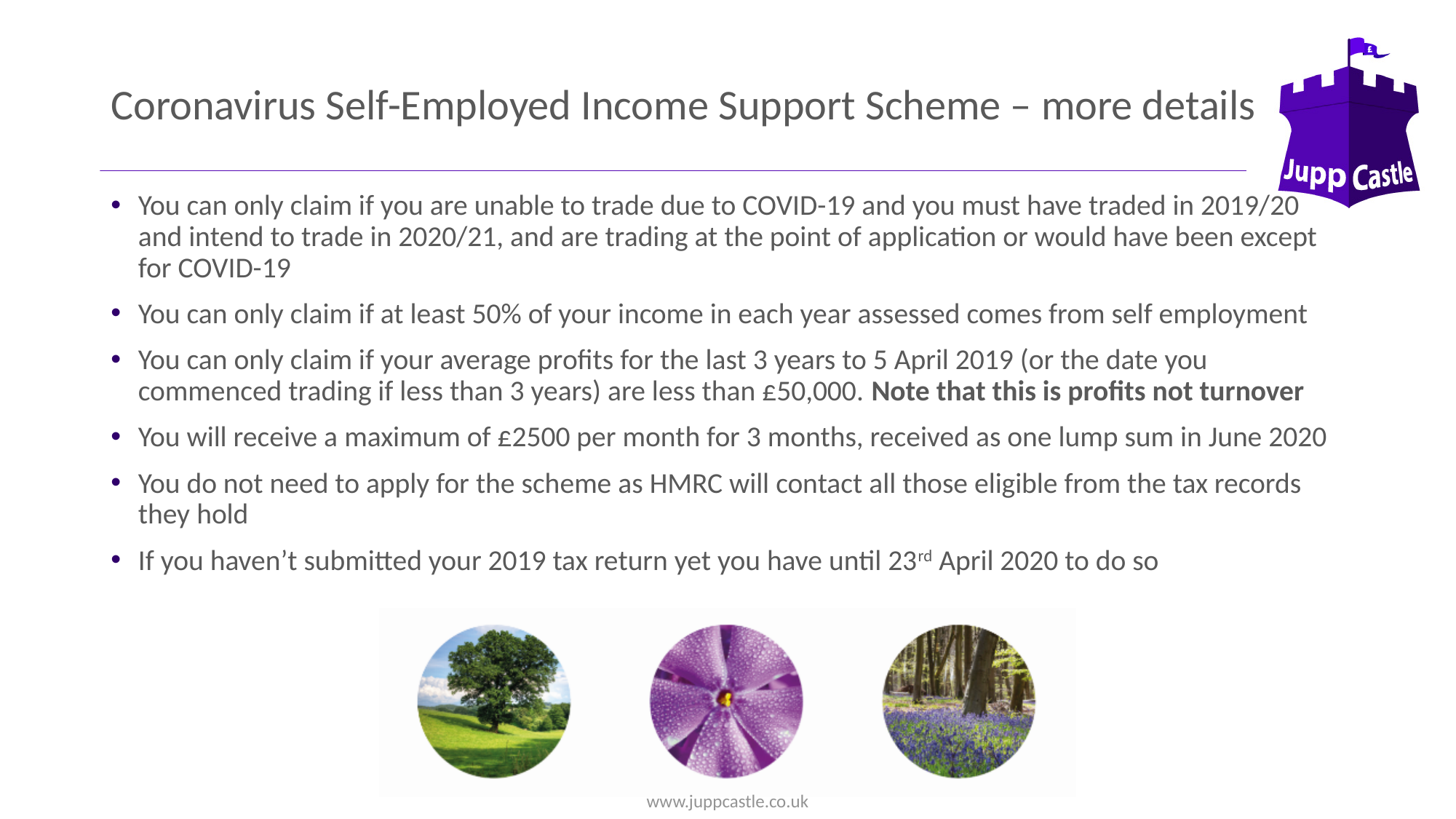

# Coronavirus Self-Employed Income Support Scheme – more details
You can only claim if you are unable to trade due to COVID-19 and you must have traded in 2019/20 and intend to trade in 2020/21, and are trading at the point of application or would have been except for COVID-19
You can only claim if at least 50% of your income in each year assessed comes from self employment
You can only claim if your average profits for the last 3 years to 5 April 2019 (or the date you commenced trading if less than 3 years) are less than £50,000. Note that this is profits not turnover
You will receive a maximum of £2500 per month for 3 months, received as one lump sum in June 2020
You do not need to apply for the scheme as HMRC will contact all those eligible from the tax records they hold
If you haven’t submitted your 2019 tax return yet you have until 23rd April 2020 to do so
www.juppcastle.co.uk